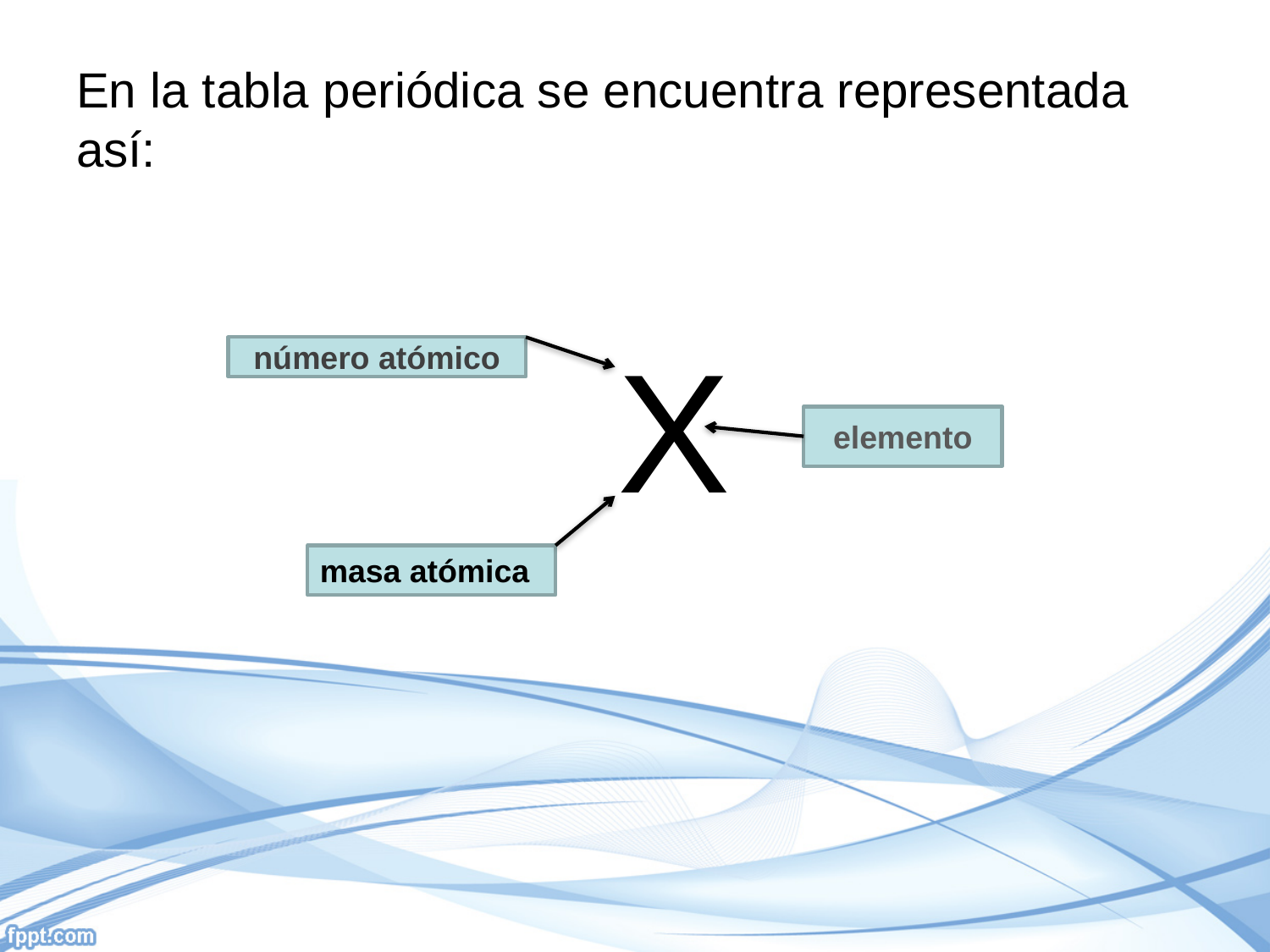

# En la tabla periódica se encuentra representada así:

X
número atómico
elemento
masa atómica